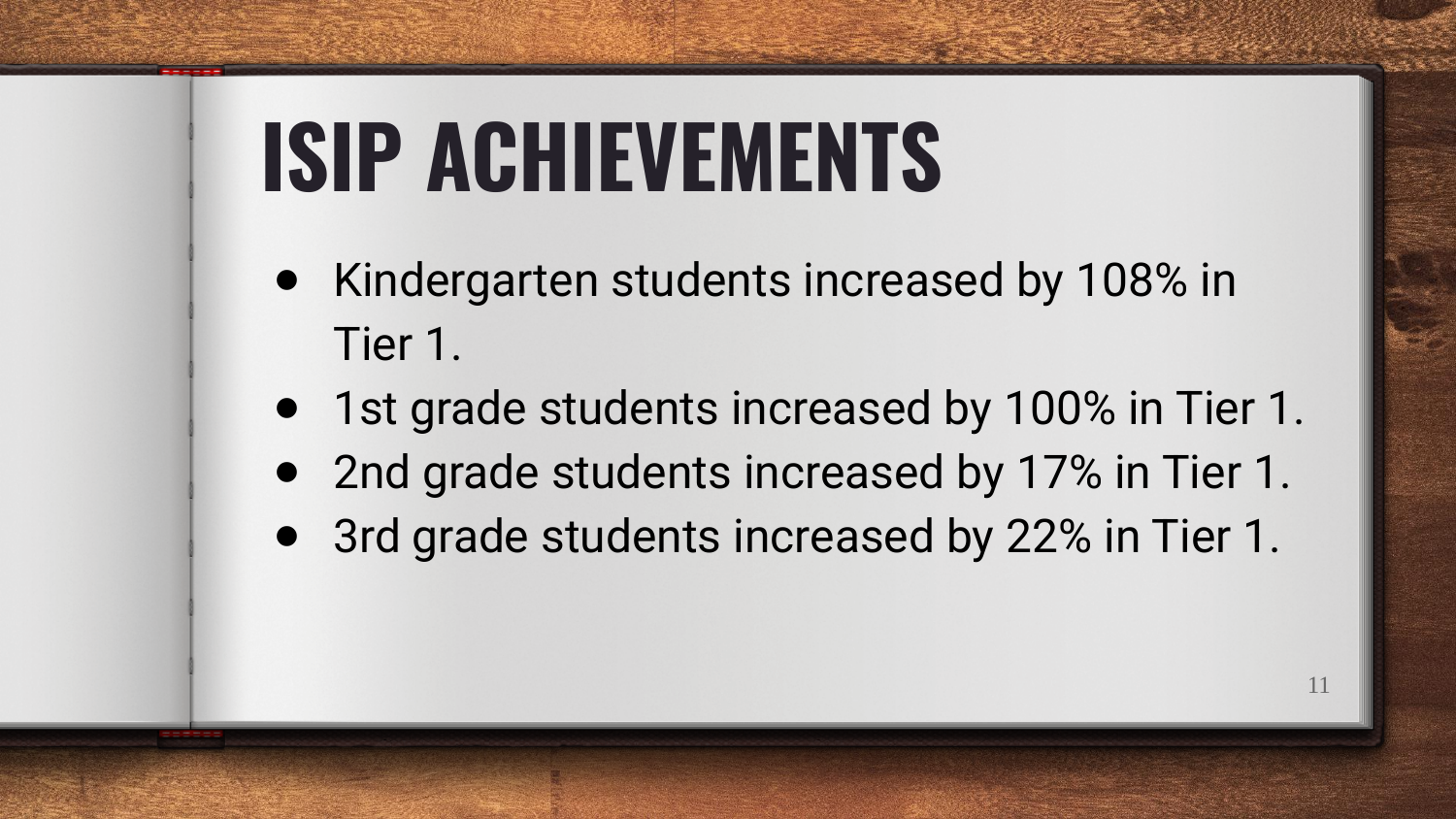

ISIP ACHIEVEMENTS
Kindergarten students increased by 108% in Tier 1.
1st grade students increased by 100% in Tier 1.
2nd grade students increased by 17% in Tier 1.
3rd grade students increased by 22% in Tier 1.

11